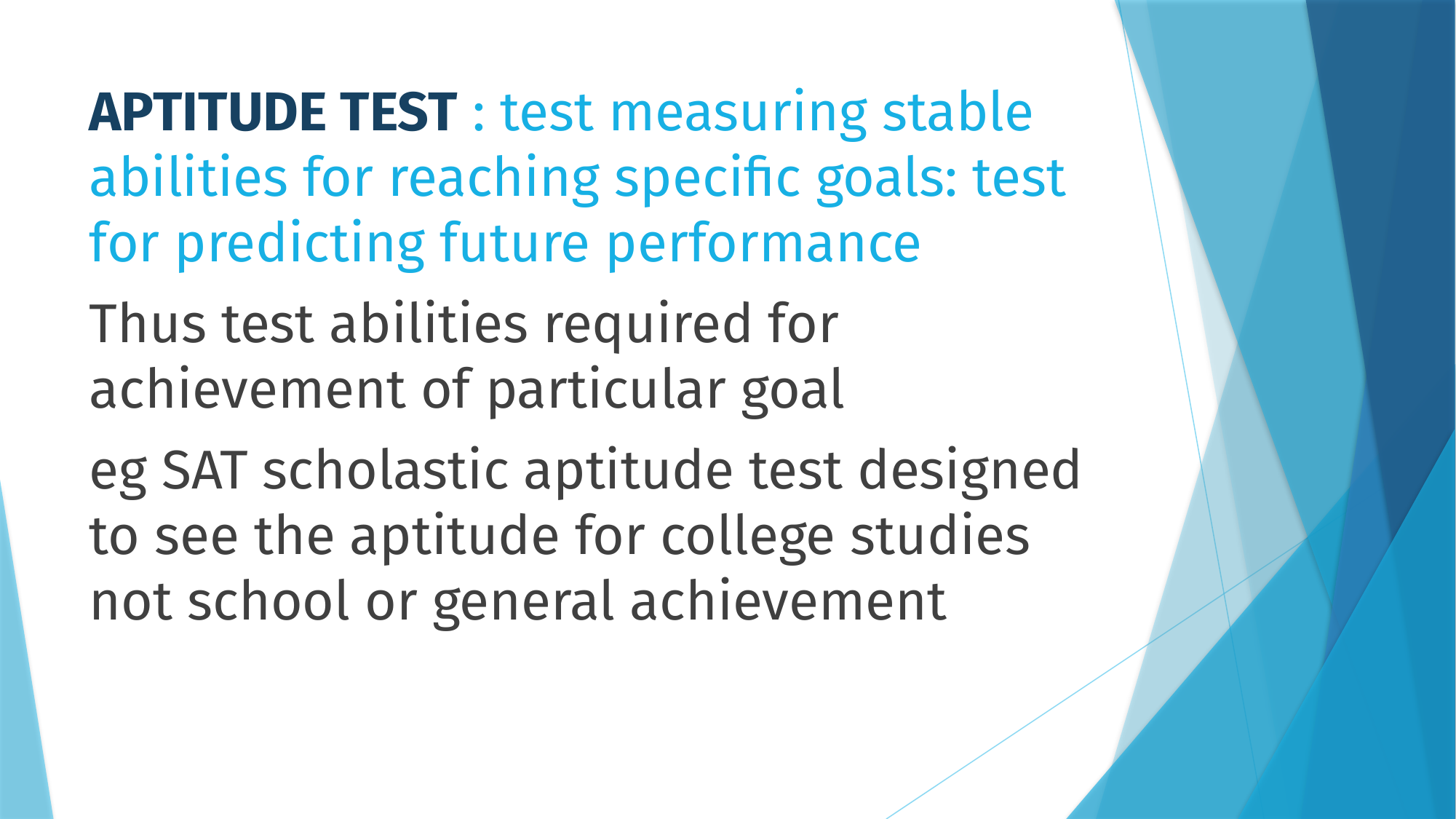

APTITUDE TEST : test measuring stable abilities for reaching specific goals: test for predicting future performance
Thus test abilities required for achievement of particular goal
eg SAT scholastic aptitude test designed to see the aptitude for college studies not school or general achievement